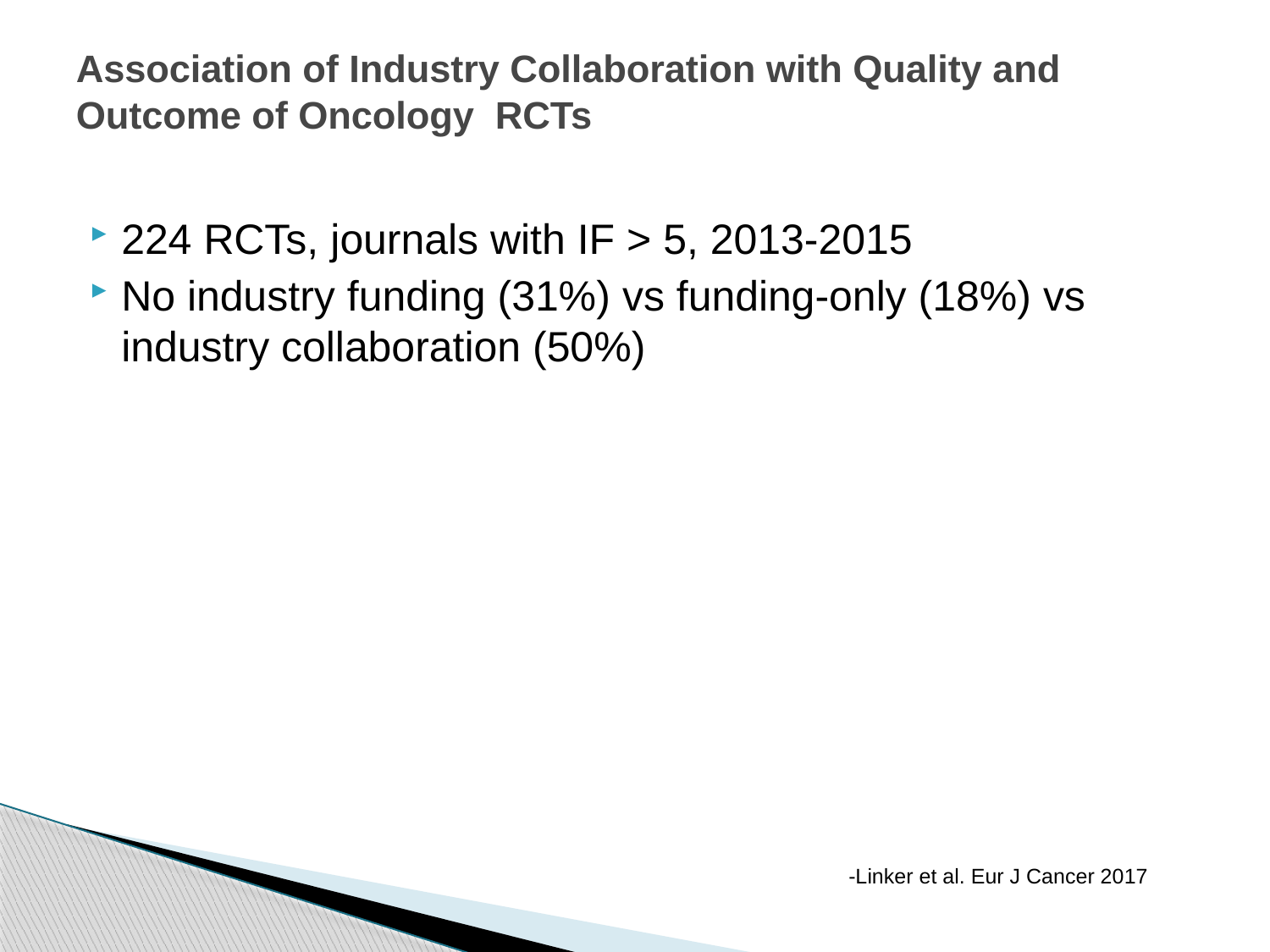

# Association of Industry Collaboration with Quality and Outcome of Oncology  RCTs
224 RCTs, journals with IF > 5, 2013-2015
No industry funding (31%) vs funding-only (18%) vs industry collaboration (50%)

-Linker et al. Eur J Cancer 2017